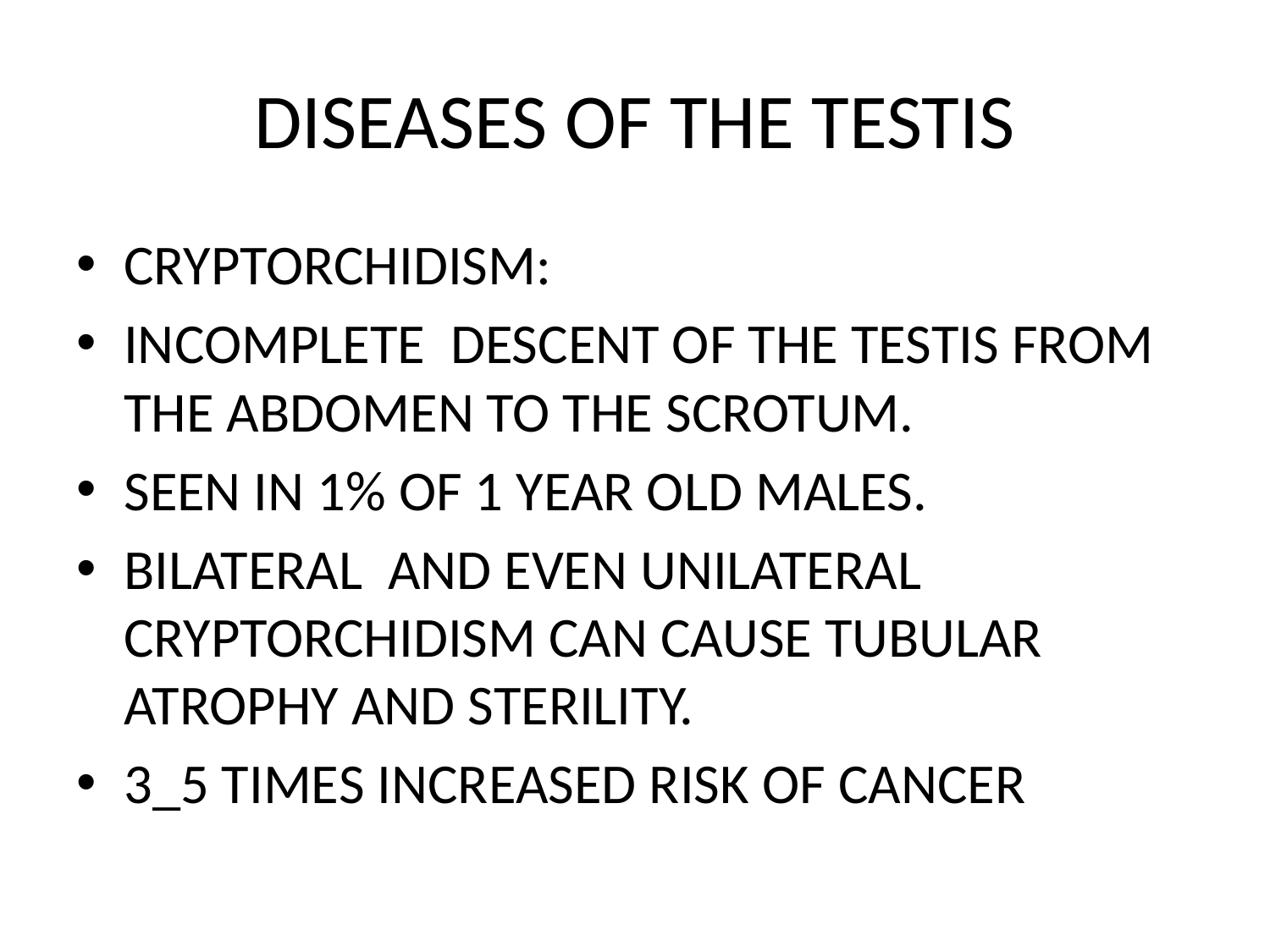

# DISEASES OF THE TESTIS
CRYPTORCHIDISM:
INCOMPLETE  DESCENT OF THE TESTIS FROM THE ABDOMEN TO THE SCROTUM.
SEEN IN 1% OF 1 YEAR OLD MALES.
BILATERAL  AND EVEN UNILATERAL CRYPTORCHIDISM CAN CAUSE TUBULAR ATROPHY AND STERILITY.
3_5 TIMES INCREASED RISK OF CANCER